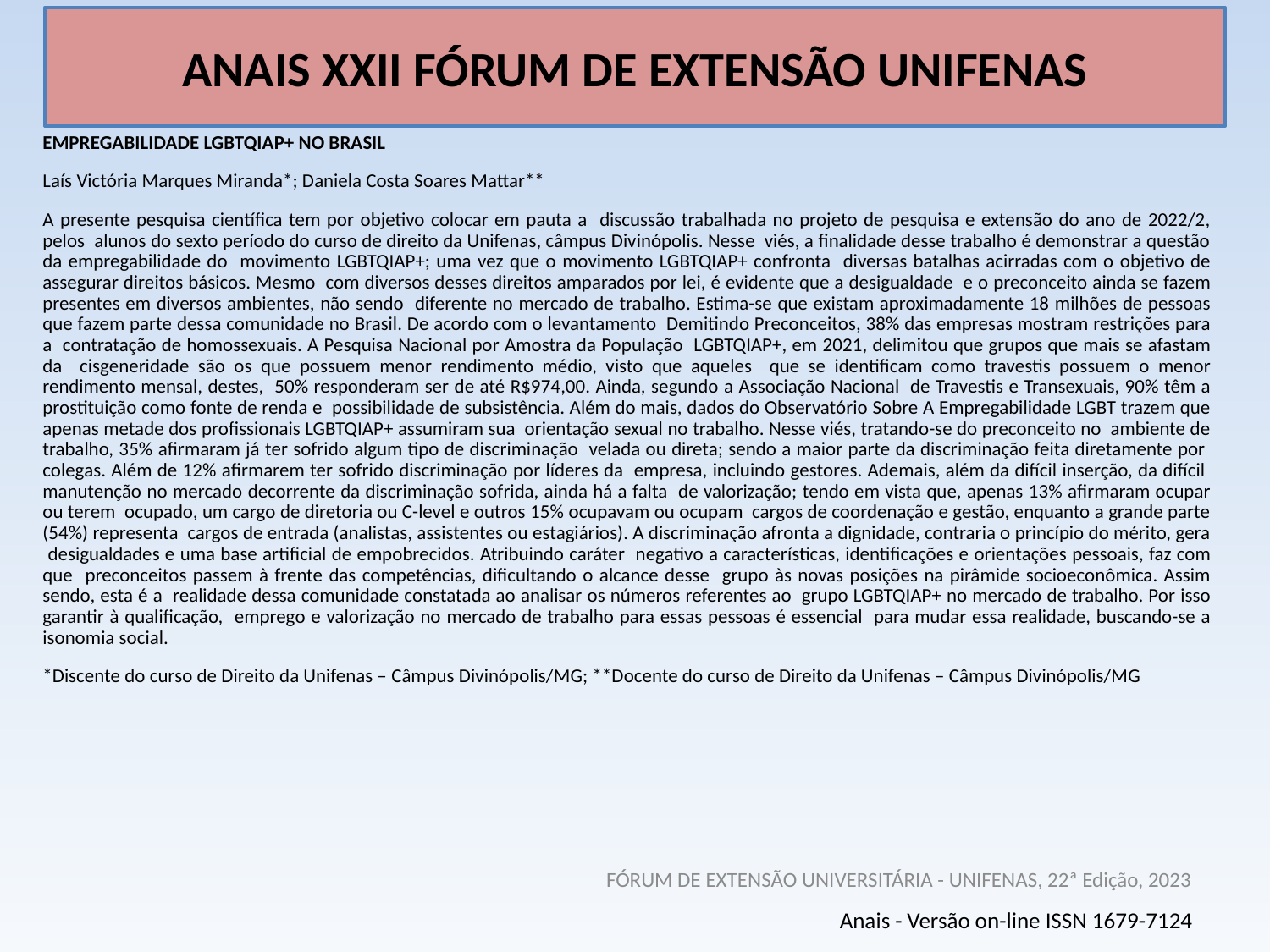

# ANAIS XXII FÓRUM DE EXTENSÃO UNIFENAS
EMPREGABILIDADE LGBTQIAP+ NO BRASIL
Laís Victória Marques Miranda*; Daniela Costa Soares Mattar**
A presente pesquisa científica tem por objetivo colocar em pauta a  discussão trabalhada no projeto de pesquisa e extensão do ano de 2022/2, pelos  alunos do sexto período do curso de direito da Unifenas, câmpus Divinópolis. Nesse  viés, a finalidade desse trabalho é demonstrar a questão da empregabilidade do  movimento LGBTQIAP+; uma vez que o movimento LGBTQIAP+ confronta  diversas batalhas acirradas com o objetivo de assegurar direitos básicos. Mesmo  com diversos desses direitos amparados por lei, é evidente que a desigualdade  e o preconceito ainda se fazem presentes em diversos ambientes, não sendo  diferente no mercado de trabalho. Estima-se que existam aproximadamente 18 milhões de pessoas que fazem parte dessa comunidade no Brasil. De acordo com o levantamento  Demitindo Preconceitos, 38% das empresas mostram restrições para a  contratação de homossexuais. A Pesquisa Nacional por Amostra da População  LGBTQIAP+, em 2021, delimitou que grupos que mais se afastam da  cisgeneridade são os que possuem menor rendimento médio, visto que aqueles  que se identificam como travestis possuem o menor rendimento mensal, destes,  50% responderam ser de até R$974,00. Ainda, segundo a Associação Nacional  de Travestis e Transexuais, 90% têm a prostituição como fonte de renda e  possibilidade de subsistência. Além do mais, dados do Observatório Sobre A Empregabilidade LGBT trazem que apenas metade dos profissionais LGBTQIAP+ assumiram sua  orientação sexual no trabalho. Nesse viés, tratando-se do preconceito no  ambiente de trabalho, 35% afirmaram já ter sofrido algum tipo de discriminação  velada ou direta; sendo a maior parte da discriminação feita diretamente por  colegas. Além de 12% afirmarem ter sofrido discriminação por líderes da  empresa, incluindo gestores. Ademais, além da difícil inserção, da difícil  manutenção no mercado decorrente da discriminação sofrida, ainda há a falta  de valorização; tendo em vista que, apenas 13% afirmaram ocupar ou terem  ocupado, um cargo de diretoria ou C-level e outros 15% ocupavam ou ocupam  cargos de coordenação e gestão, enquanto a grande parte (54%) representa  cargos de entrada (analistas, assistentes ou estagiários). A discriminação afronta a dignidade, contraria o princípio do mérito, gera  desigualdades e uma base artificial de empobrecidos. Atribuindo caráter  negativo a características, identificações e orientações pessoais, faz com que  preconceitos passem à frente das competências, dificultando o alcance desse  grupo às novas posições na pirâmide socioeconômica. Assim sendo, esta é a  realidade dessa comunidade constatada ao analisar os números referentes ao  grupo LGBTQIAP+ no mercado de trabalho. Por isso garantir à qualificação,  emprego e valorização no mercado de trabalho para essas pessoas é essencial  para mudar essa realidade, buscando-se a isonomia social.
*Discente do curso de Direito da Unifenas – Câmpus Divinópolis/MG; **Docente do curso de Direito da Unifenas – Câmpus Divinópolis/MG

FÓRUM DE EXTENSÃO UNIVERSITÁRIA - UNIFENAS, 22ª Edição, 2023
Anais - Versão on-line ISSN 1679-7124